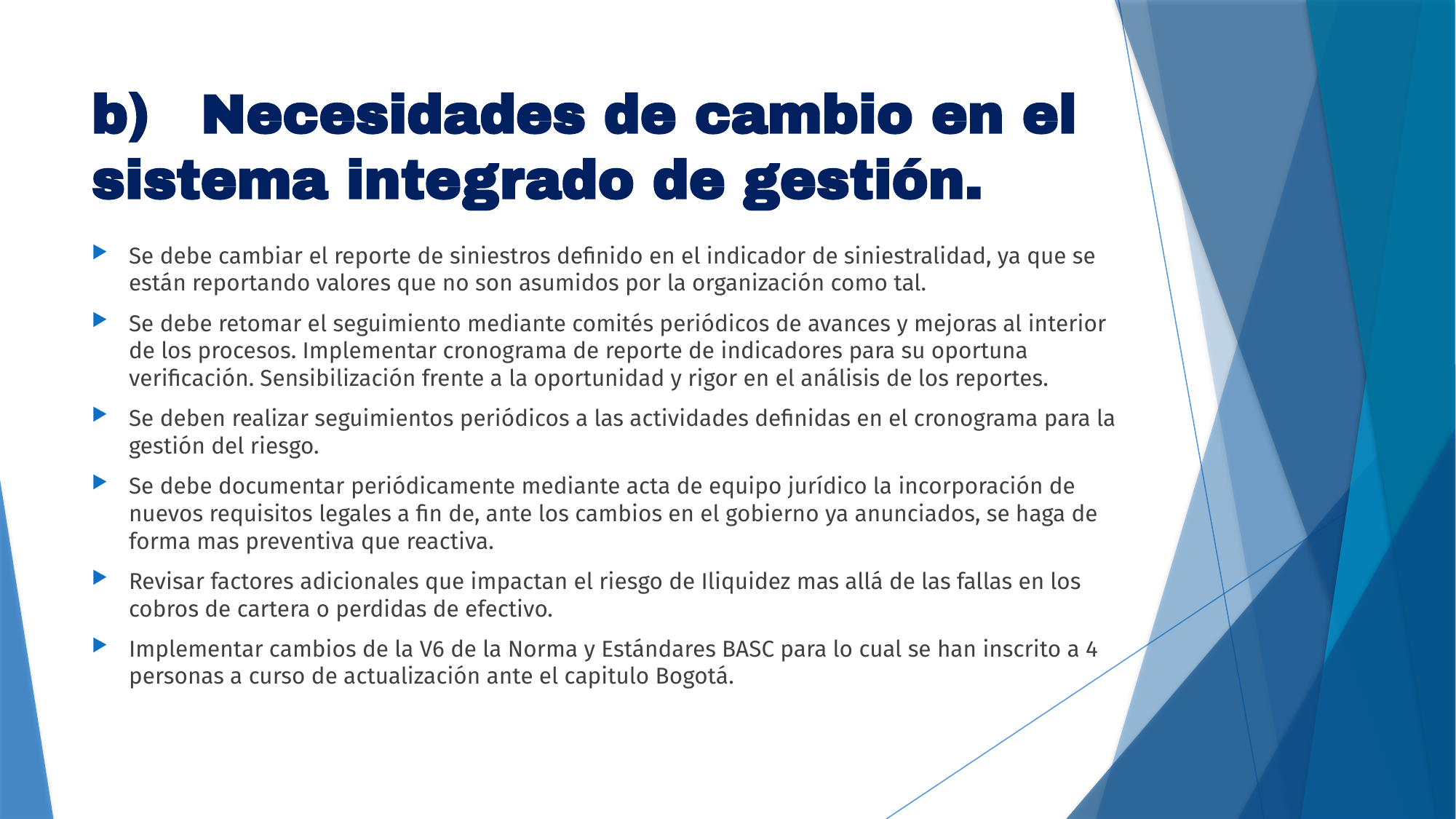

# b)	Necesidades de cambio en el sistema integrado de gestión.
Se debe cambiar el reporte de siniestros definido en el indicador de siniestralidad, ya que se están reportando valores que no son asumidos por la organización como tal.
Se debe retomar el seguimiento mediante comités periódicos de avances y mejoras al interior de los procesos. Implementar cronograma de reporte de indicadores para su oportuna verificación. Sensibilización frente a la oportunidad y rigor en el análisis de los reportes.
Se deben realizar seguimientos periódicos a las actividades definidas en el cronograma para la gestión del riesgo.
Se debe documentar periódicamente mediante acta de equipo jurídico la incorporación de nuevos requisitos legales a fin de, ante los cambios en el gobierno ya anunciados, se haga de forma mas preventiva que reactiva.
Revisar factores adicionales que impactan el riesgo de Iliquidez mas allá de las fallas en los cobros de cartera o perdidas de efectivo.
Implementar cambios de la V6 de la Norma y Estándares BASC para lo cual se han inscrito a 4 personas a curso de actualización ante el capitulo Bogotá.